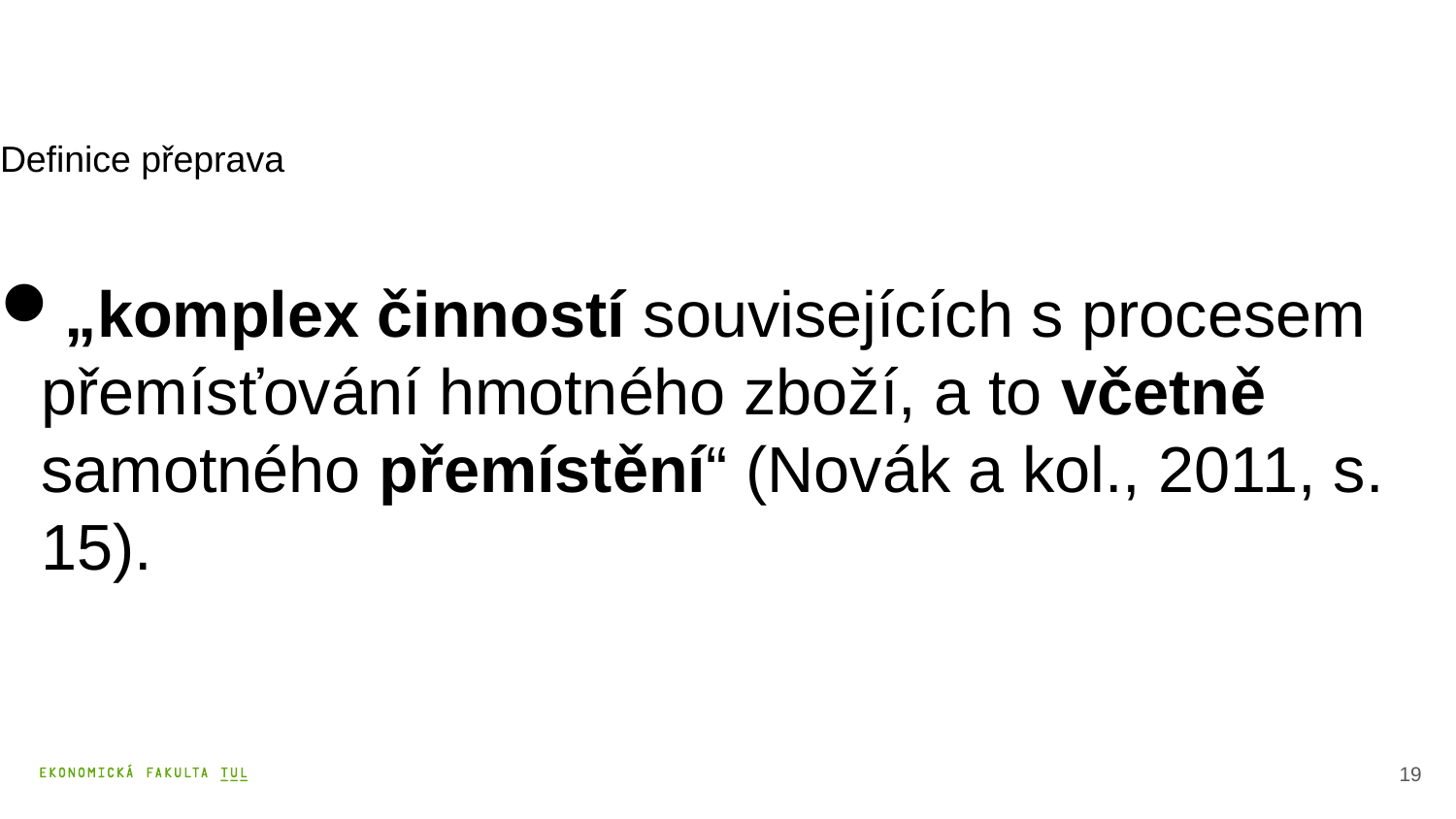

Definice přeprava
„komplex činností souvisejících s procesem přemísťování hmotného zboží, a to včetně samotného přemístění“ (Novák a kol., 2011, s. 15).

19